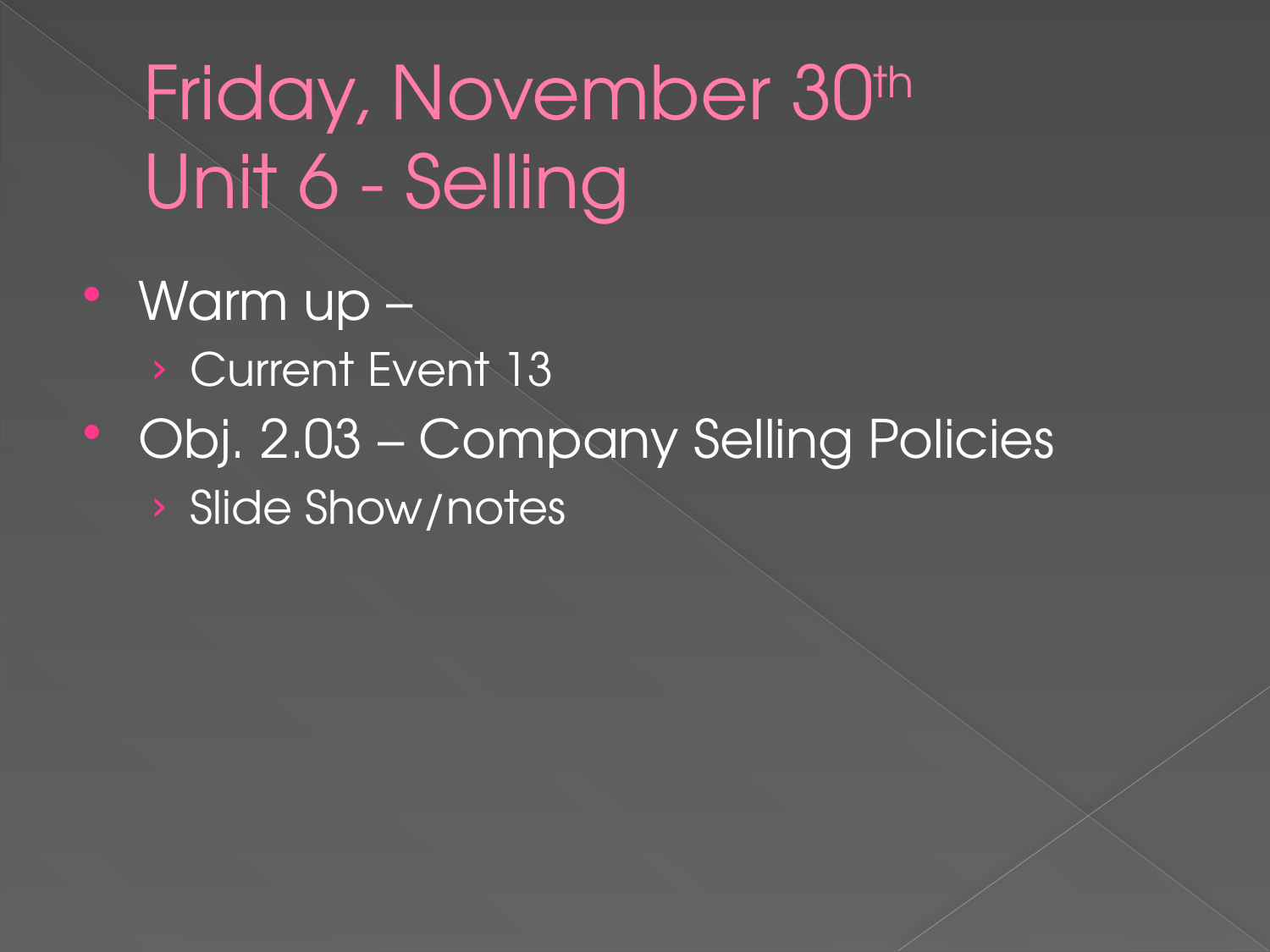

# Friday, November 30th Unit 6 - Selling
Warm up –
Current Event 13
Obj. 2.03 – Company Selling Policies
Slide Show/notes